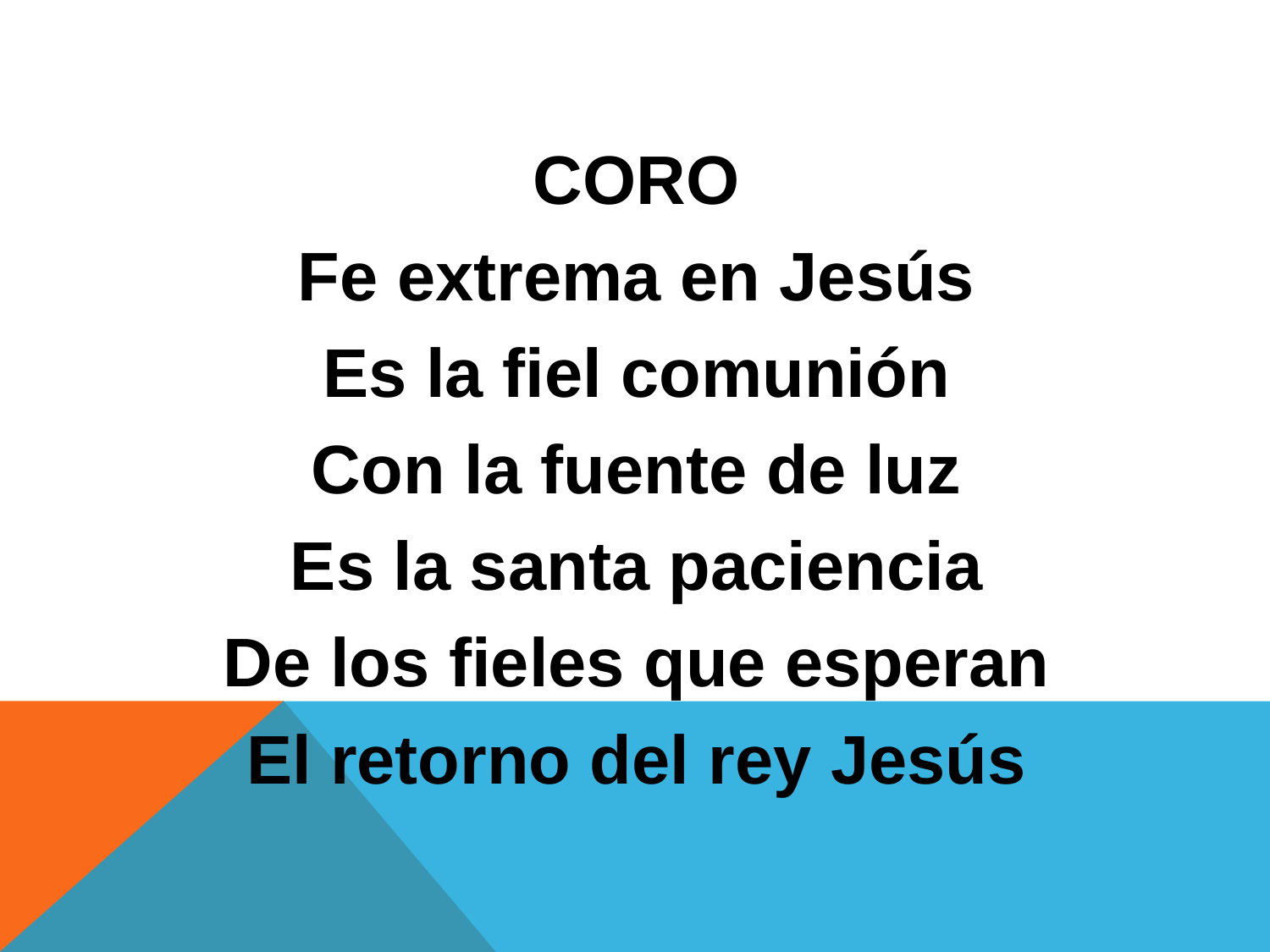

CORO
Fe extrema en Jesús
Es la fiel comunión
Con la fuente de luz
Es la santa paciencia
De los fieles que esperan
El retorno del rey Jesús